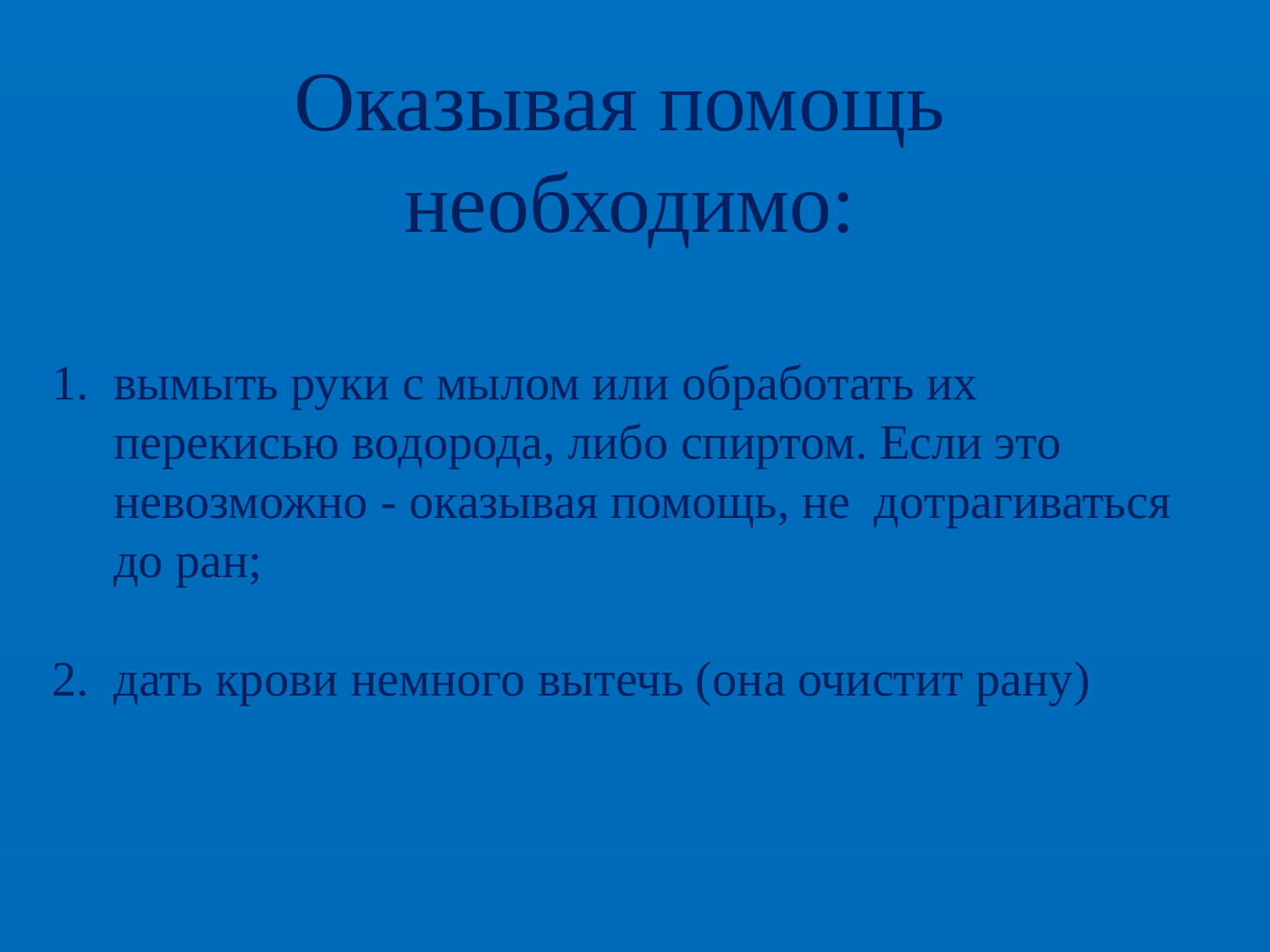

Оказывая помощь
необходимо:

1.  вымыть руки с мылом или обработать их
     перекисью водорода, либо спиртом. Если это
     невозможно - оказывая помощь, не  дотрагиваться
     до ран;

2.  дать крови немного вытечь (она очистит рану)